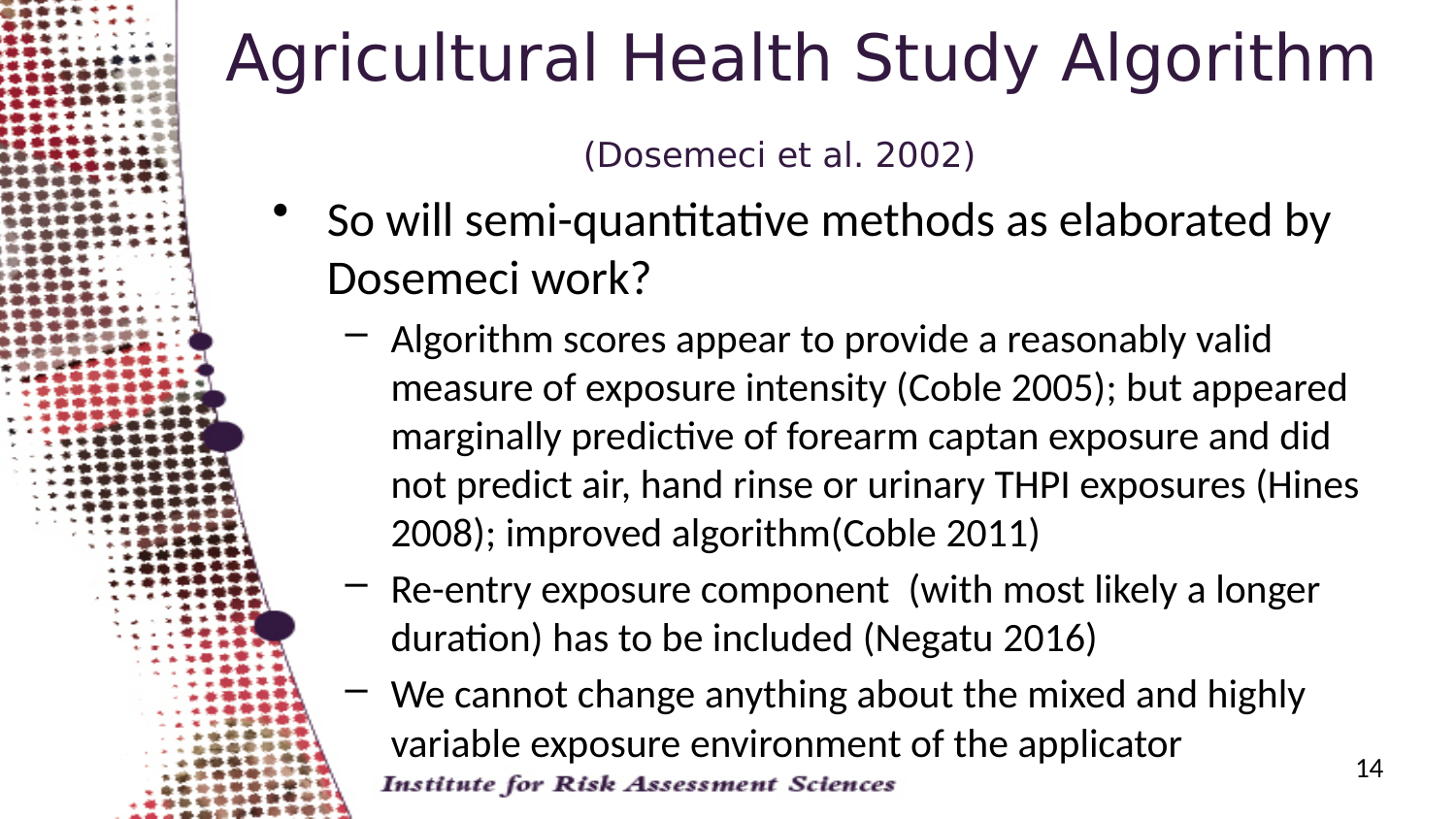

# Agricultural Health Study Algorithm (Dosemeci et al. 2002)
So will semi-quantitative methods as elaborated by Dosemeci work?
Algorithm scores appear to provide a reasonably valid measure of exposure intensity (Coble 2005); but appeared marginally predictive of forearm captan exposure and did not predict air, hand rinse or urinary THPI exposures (Hines 2008); improved algorithm(Coble 2011)
Re-entry exposure component  (with most likely a longer duration) has to be included (Negatu 2016)
We cannot change anything about the mixed and highly variable exposure environment of the applicator
14